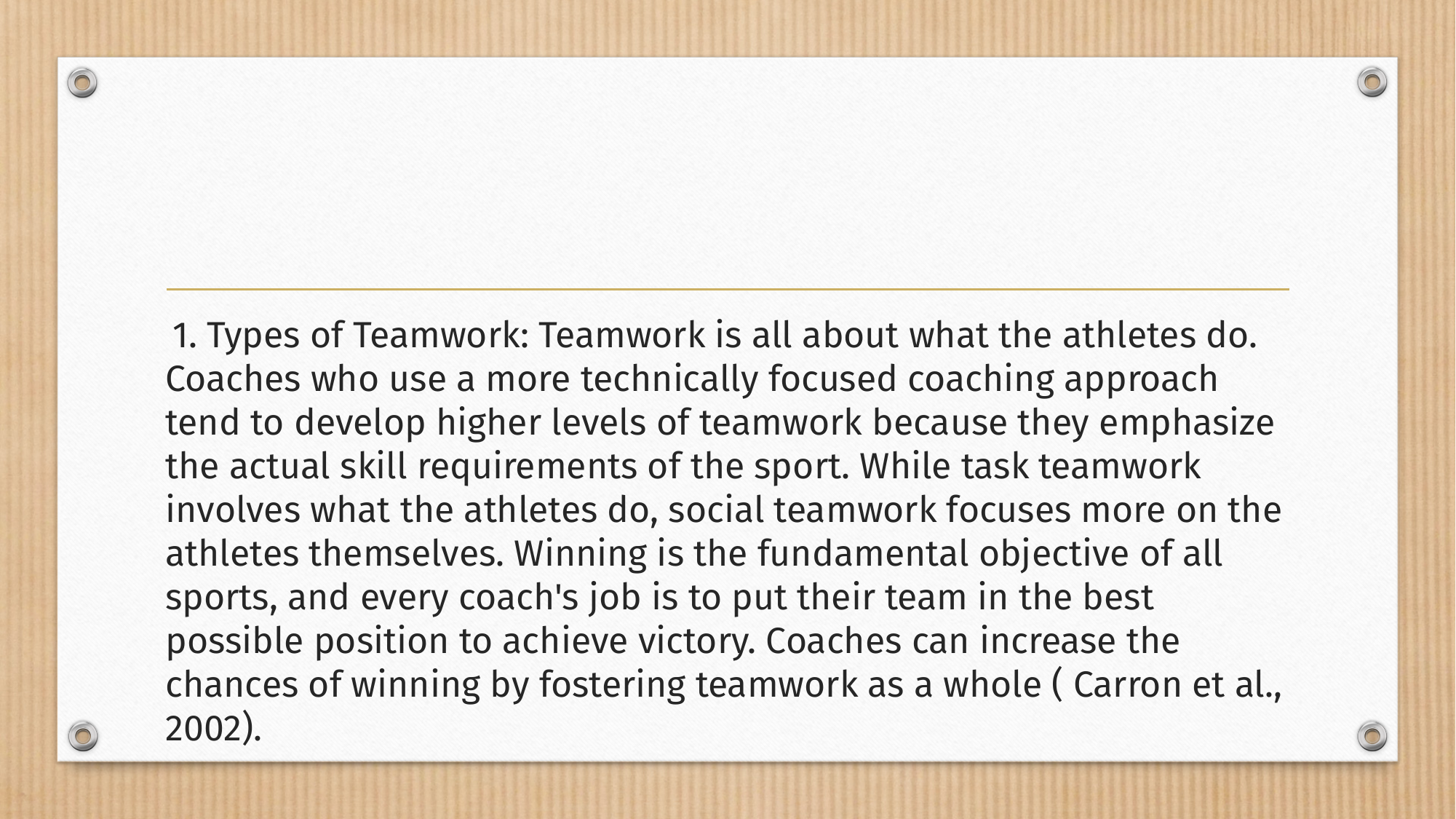

#
 1. Types of Teamwork: Teamwork is all about what the athletes do. Coaches who use a more technically focused coaching approach tend to develop higher levels of teamwork because they emphasize the actual skill requirements of the sport. While task teamwork involves what the athletes do, social teamwork focuses more on the athletes themselves. Winning is the fundamental objective of all sports, and every coach's job is to put their team in the best possible position to achieve victory. Coaches can increase the chances of winning by fostering teamwork as a whole ( Carron et al., 2002).